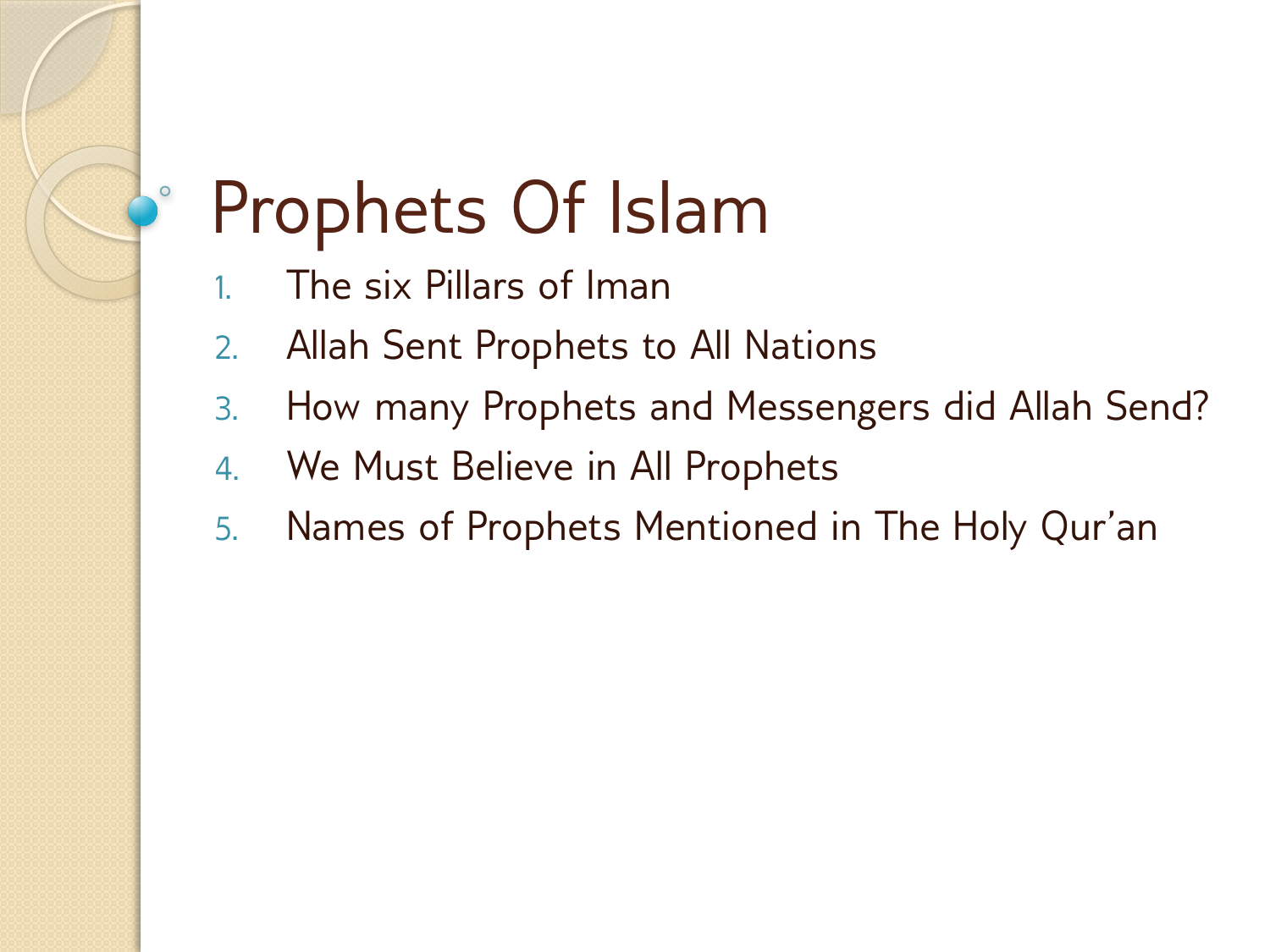

# Prophets Of Islam
The six Pillars of Iman
Allah Sent Prophets to All Nations
How many Prophets and Messengers did Allah Send?
We Must Believe in All Prophets
Names of Prophets Mentioned in The Holy Qur’an